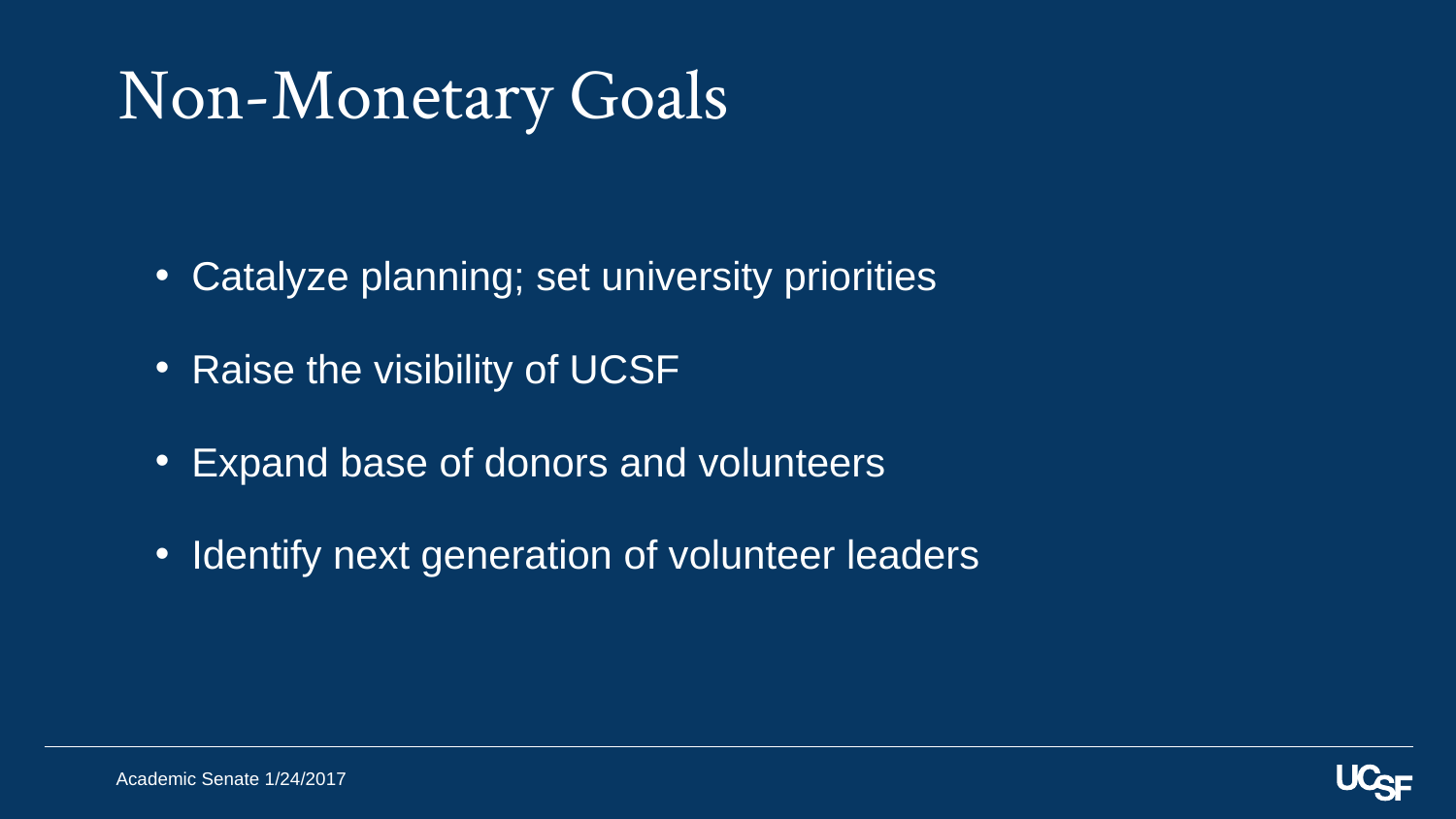

# Non-Monetary Goals

Catalyze planning; set university priorities
Raise the visibility of UCSF
Expand base of donors and volunteers
Identify next generation of volunteer leaders

Academic Senate 1/24/2017